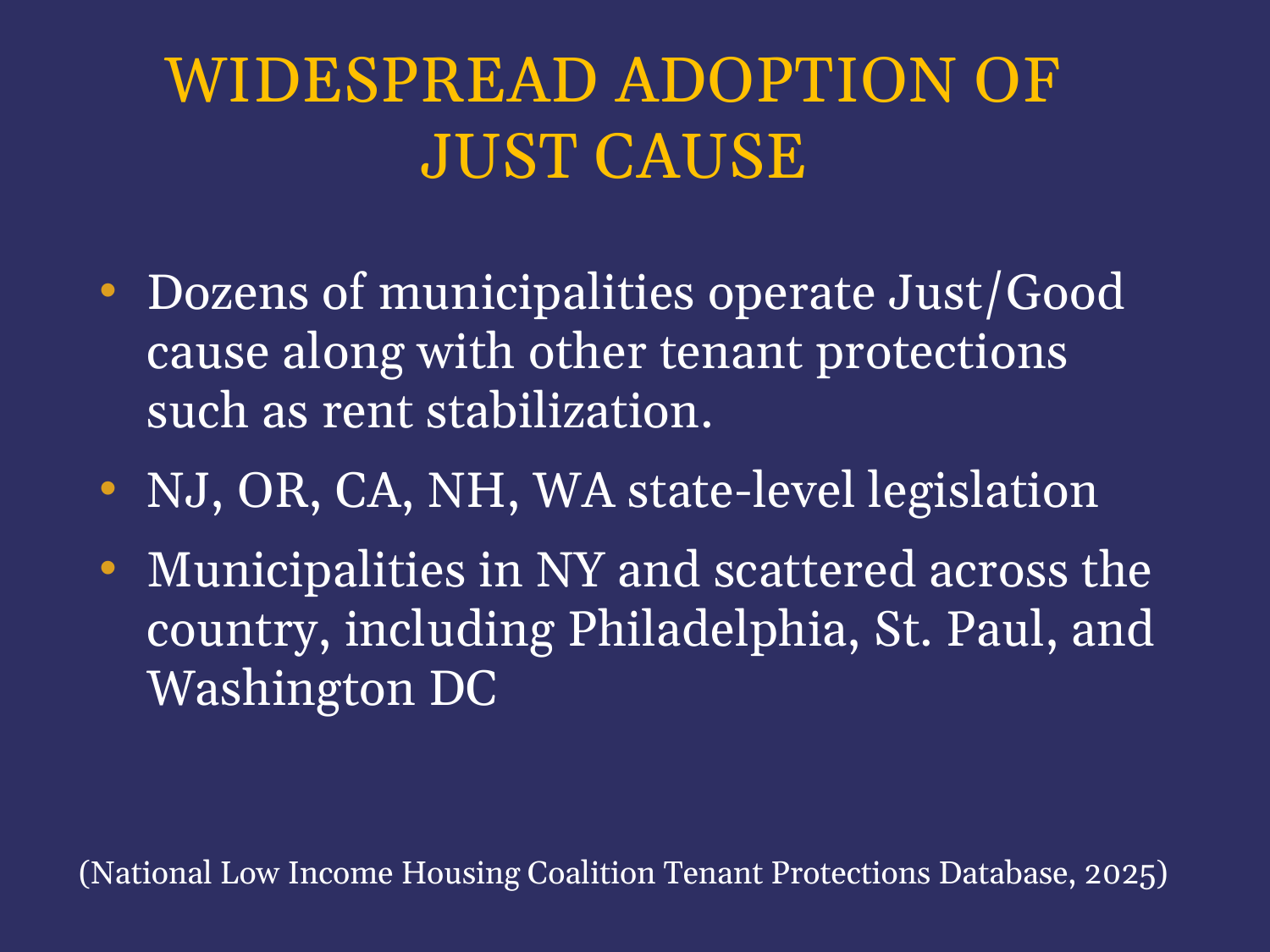

# Widespread adoption of Just cause
Dozens of municipalities operate Just/Good cause along with other tenant protections such as rent stabilization.
NJ, OR, CA, NH, WA state-level legislation
Municipalities in NY and scattered across the country, including Philadelphia, St. Paul, and Washington DC
(National Low Income Housing Coalition Tenant Protections Database, 2025)